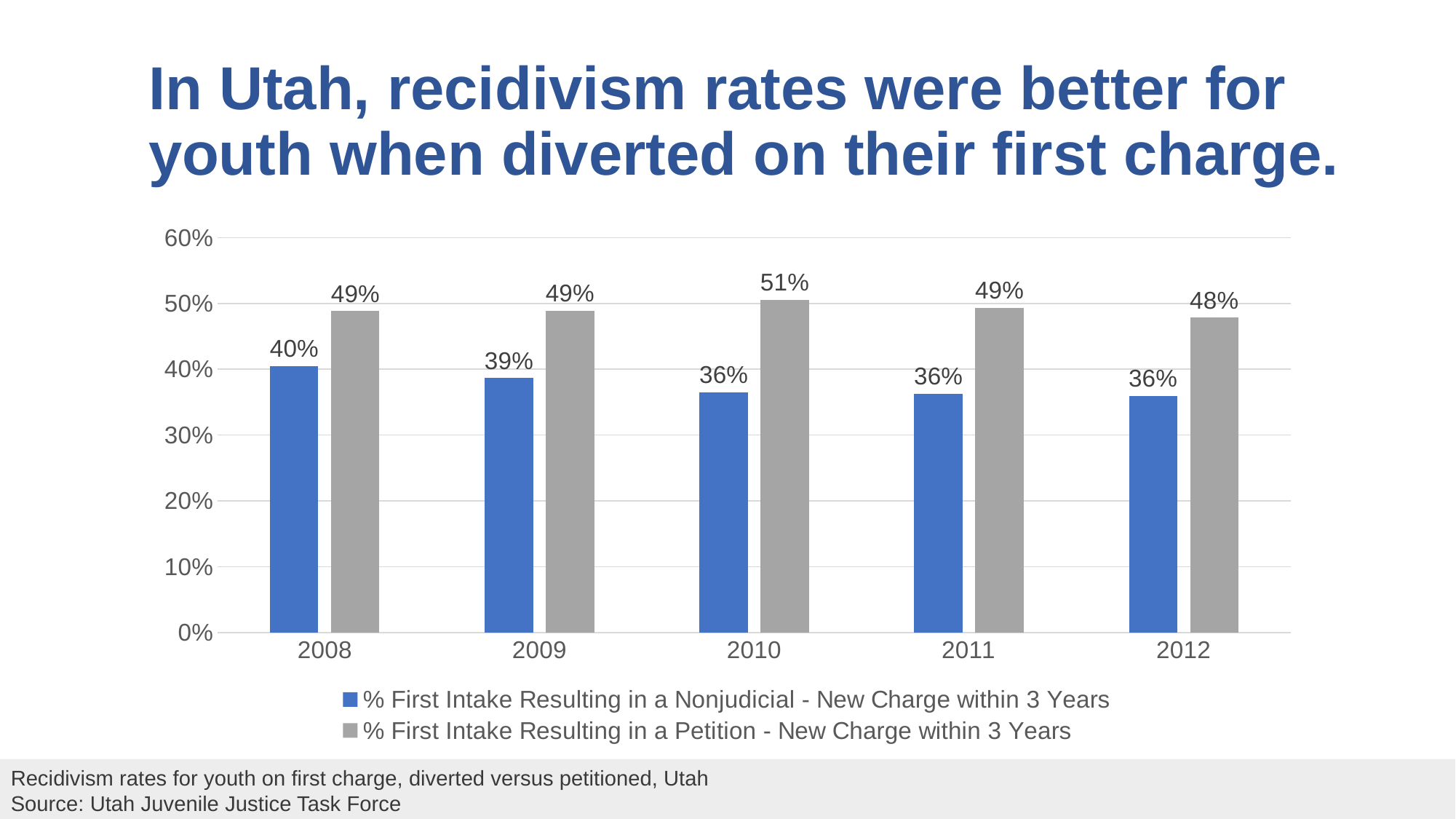

# In Utah, recidivism rates were better for youth when diverted on their first charge.

### Chart

| Category | % First Intake Resulting in a Nonjudicial - New Charge within 3 Years | % First Intake Resulting in a Petition - New Charge within 3 Years |
|---|---|---|
| 2008 | 0.40483301656258486 | 0.4883140458361697 |
| 2009 | 0.3865809922295278 | 0.4890274314214464 |
| 2010 | 0.3647184495650847 | 0.505229283990346 |
| 2011 | 0.36277602523659314 | 0.4932502596053998 |
| 2012 | 0.3597845601436266 | 0.4783744557329463 |
Recidivism rates for youth on first charge, diverted versus petitioned, Utah
Source: Utah Juvenile Justice Task Force